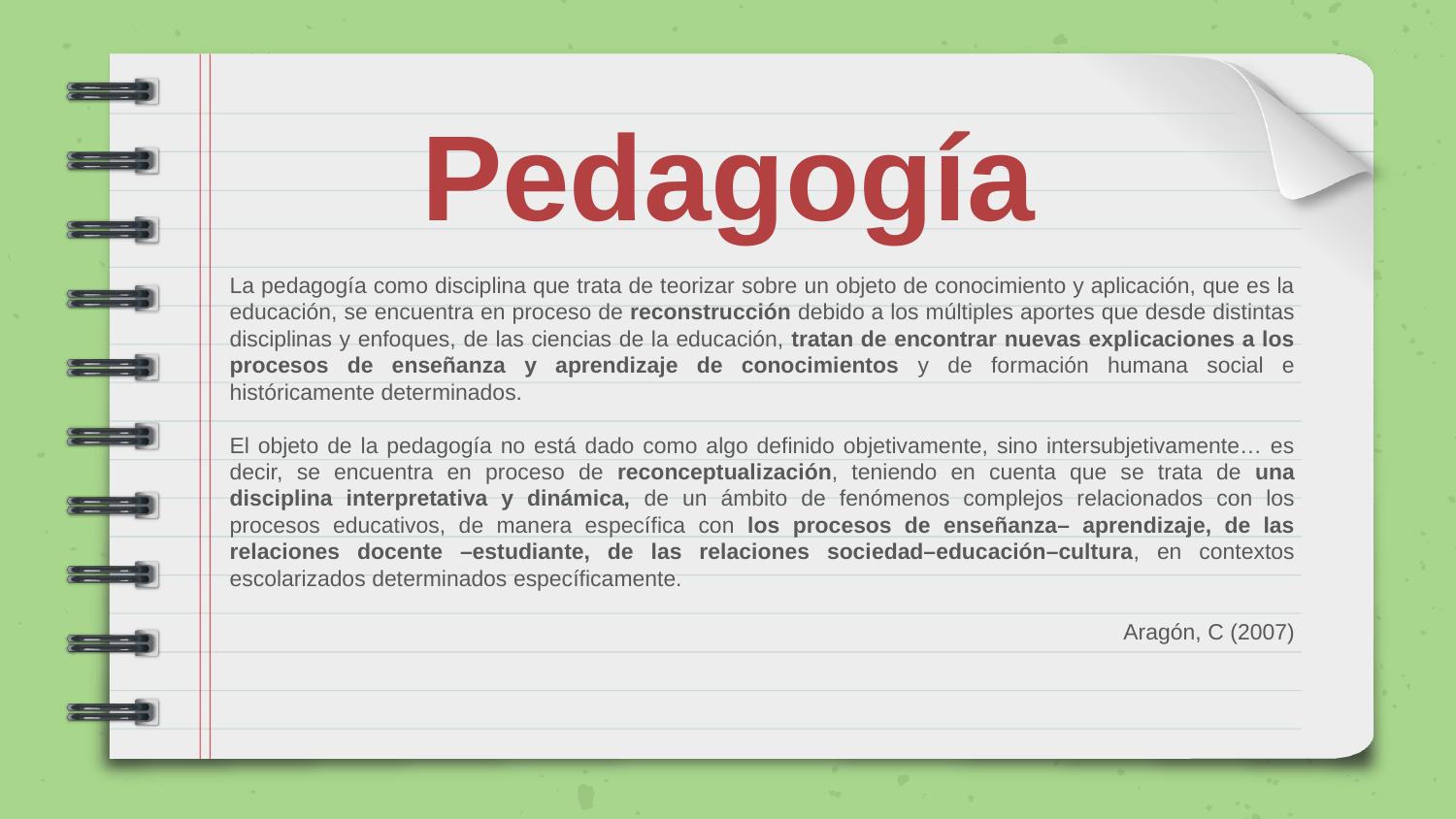

# Pedagogía
La pedagogía como disciplina que trata de teorizar sobre un objeto de conocimiento y aplicación, que es la educación, se encuentra en proceso de reconstrucción debido a los múltiples aportes que desde distintas disciplinas y enfoques, de las ciencias de la educación, tratan de encontrar nuevas explicaciones a los procesos de enseñanza y aprendizaje de conocimientos y de formación humana social e históricamente determinados.

El objeto de la pedagogía no está dado como algo definido objetivamente, sino intersubjetivamente… es decir, se encuentra en proceso de reconceptualización, teniendo en cuenta que se trata de una disciplina interpretativa y dinámica, de un ámbito de fenómenos complejos relacionados con los procesos educativos, de manera específica con los procesos de enseñanza– aprendizaje, de las relaciones docente –estudiante, de las relaciones sociedad–educación–cultura, en contextos escolarizados determinados específicamente.

Aragón, C (2007)